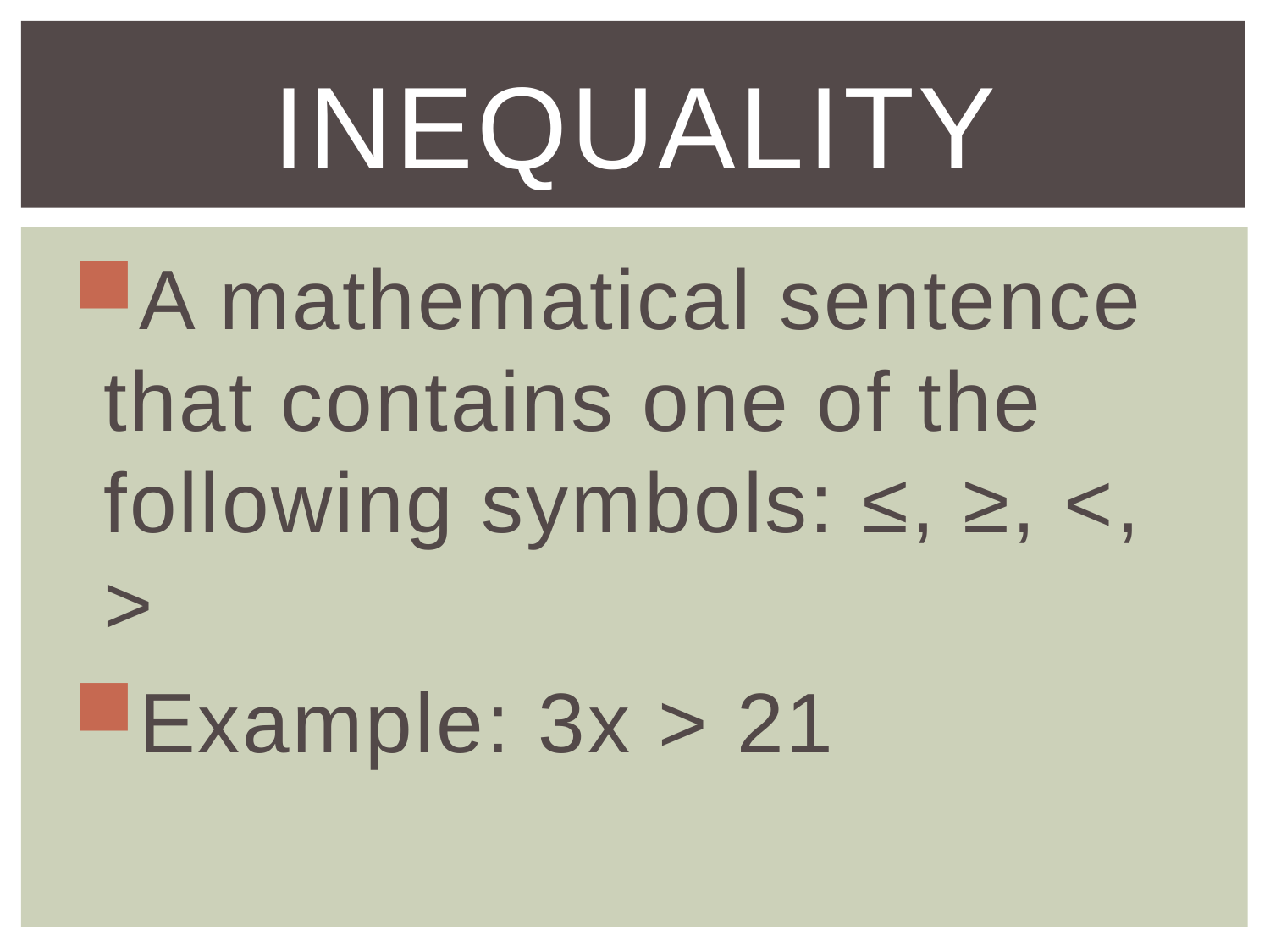

# Inequality
A mathematical sentence that contains one of the following symbols: ≤, ≥, <, >
Example: 3x > 21